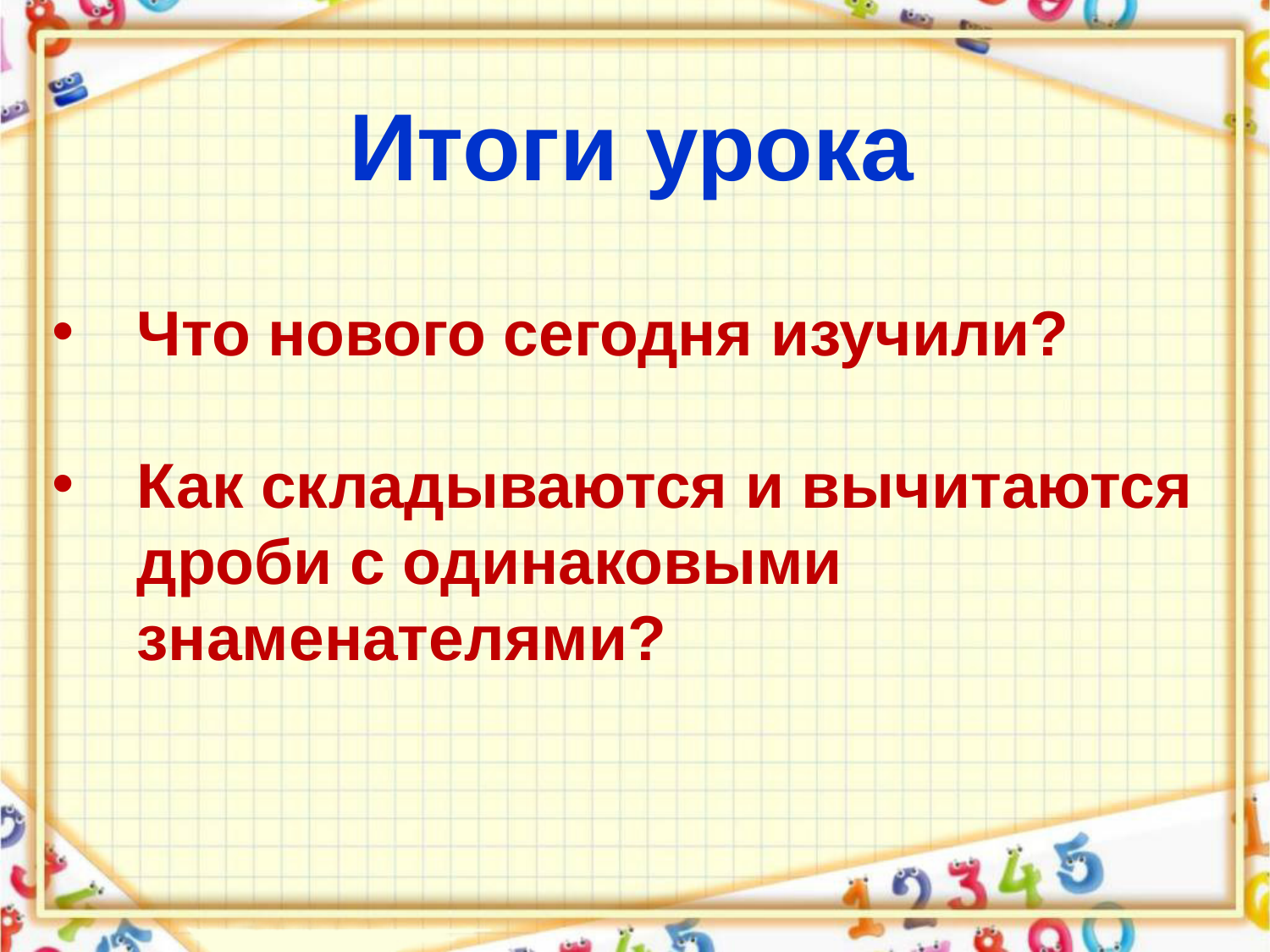

Итоги урока

Что нового сегодня изучили?

Как складываются и вычитаются дроби с одинаковыми знаменателями?